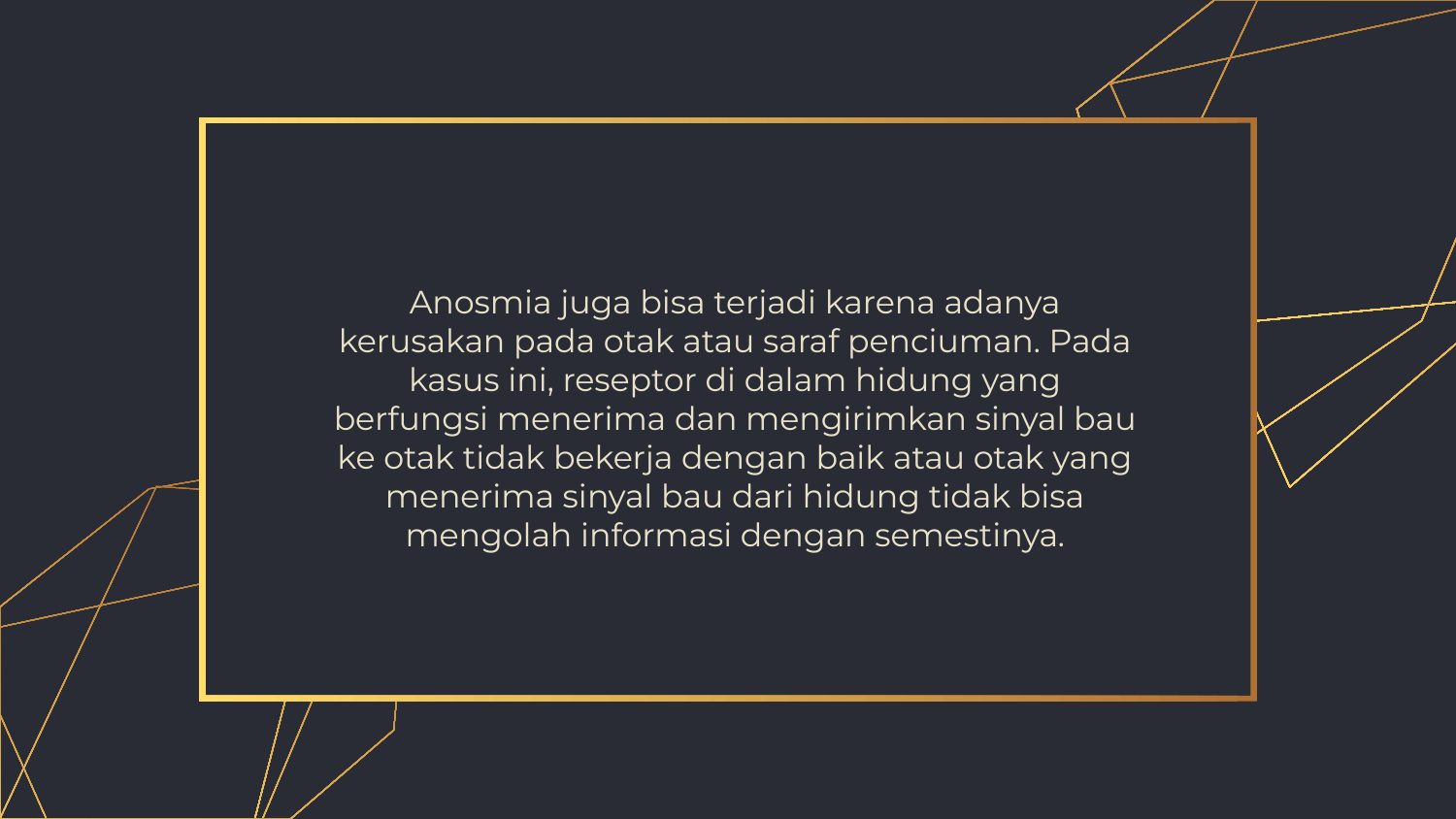

Anosmia juga bisa terjadi karena adanya kerusakan pada otak atau saraf penciuman. Pada kasus ini, reseptor di dalam hidung yang berfungsi menerima dan mengirimkan sinyal bau ke otak tidak bekerja dengan baik atau otak yang menerima sinyal bau dari hidung tidak bisa mengolah informasi dengan semestinya.